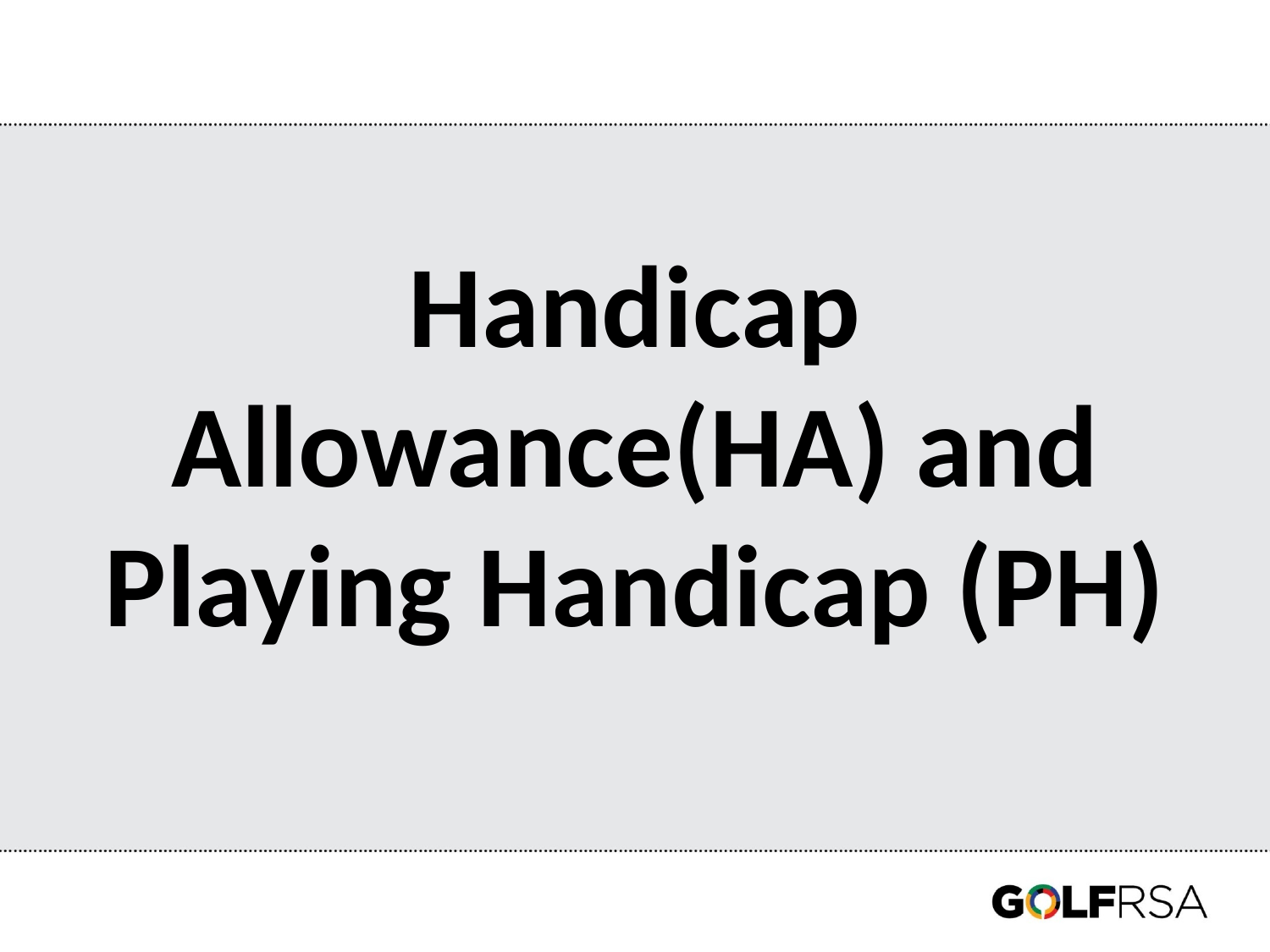

Handicap Allowance(HA) and Playing Handicap (PH)
#